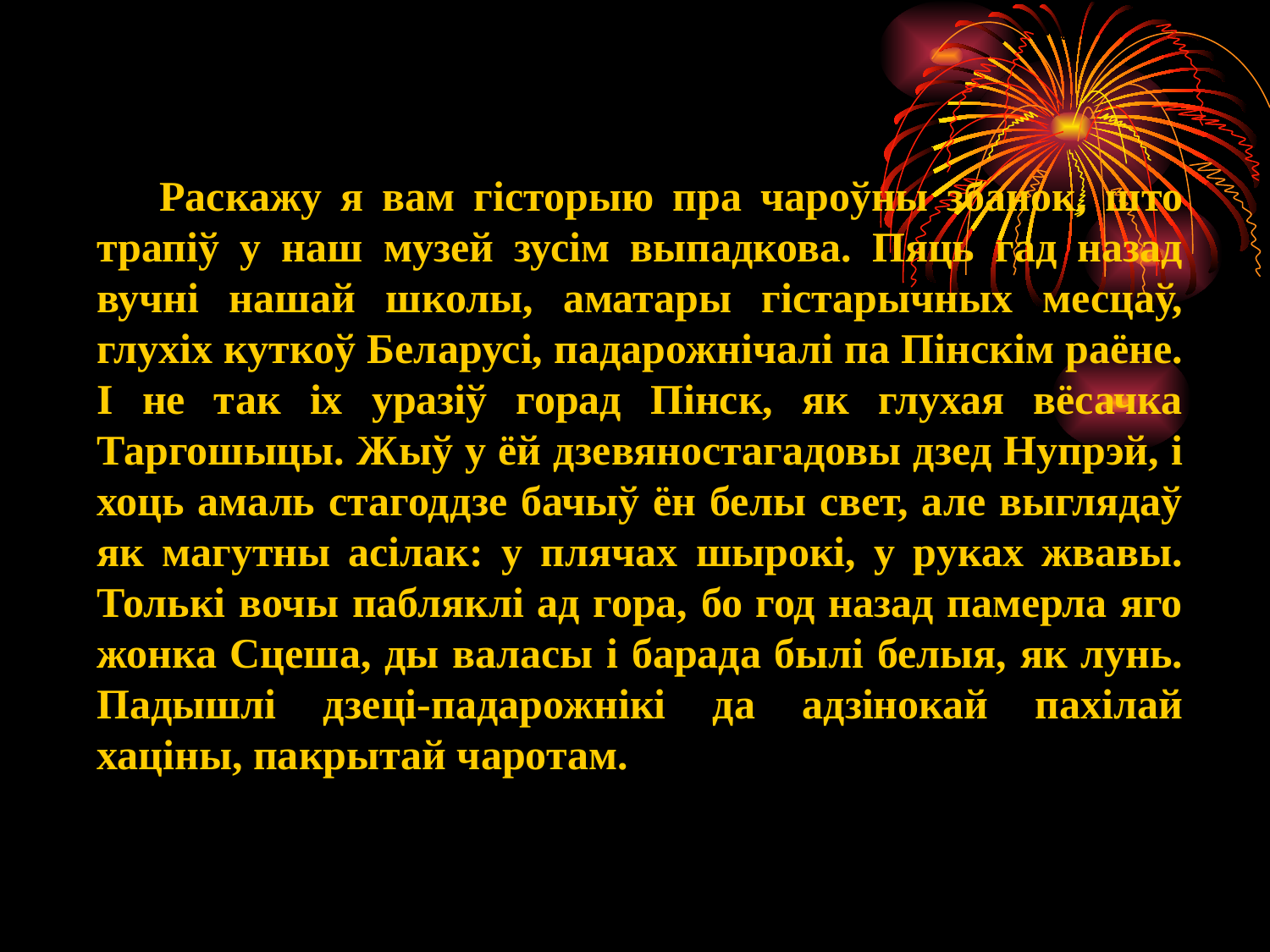

Раскажу я вам гісторыю пра чароўны збанок, што трапіў у наш музей зусім выпадкова. Пяць гад назад вучні нашай школы, аматары гістарычных месцаў, глухіх куткоў Беларусі, падарожнічалі па Пінскім раёне. І не так іх уразіў горад Пінск, як глухая вёсачка Таргошыцы. Жыў у ёй дзевяностагадовы дзед Нупрэй, і хоць амаль стагоддзе бачыў ён белы свет, але выглядаў як магутны асілак: у плячах шырокі, у руках жвавы. Толькі вочы пабляклі ад гора, бо год назад памерла яго жонка Сцеша, ды валасы і барада былі белыя, як лунь. Падышлі дзеці-падарожнікі да адзінокай пахілай хаціны, пакрытай чаротам.